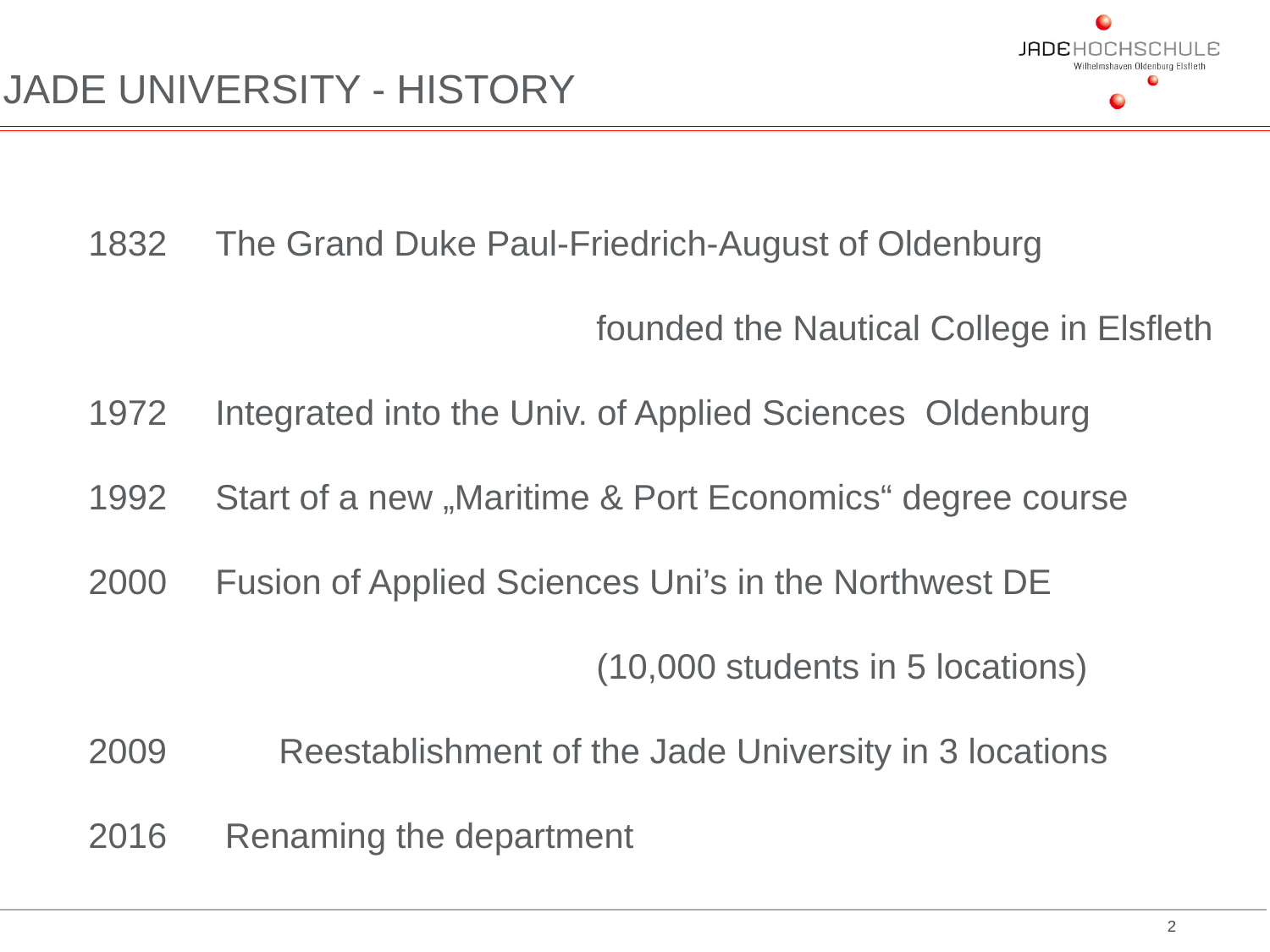

JADE UNIVERSITY - HISTORY
1832 	The Grand Duke Paul-Friedrich-August of Oldenburg 		      				founded the Nautical College in Elsfleth
1972 	Integrated into the Univ. of Applied Sciences  Oldenburg
1992	Start of a new „Maritime & Port Economics“ degree course
2000 	Fusion of Applied Sciences Uni’s in the Northwest DE 	  					(10,000 students in 5 locations)
 	Reestablishment of the Jade University in 3 locations
2016	 Renaming the department